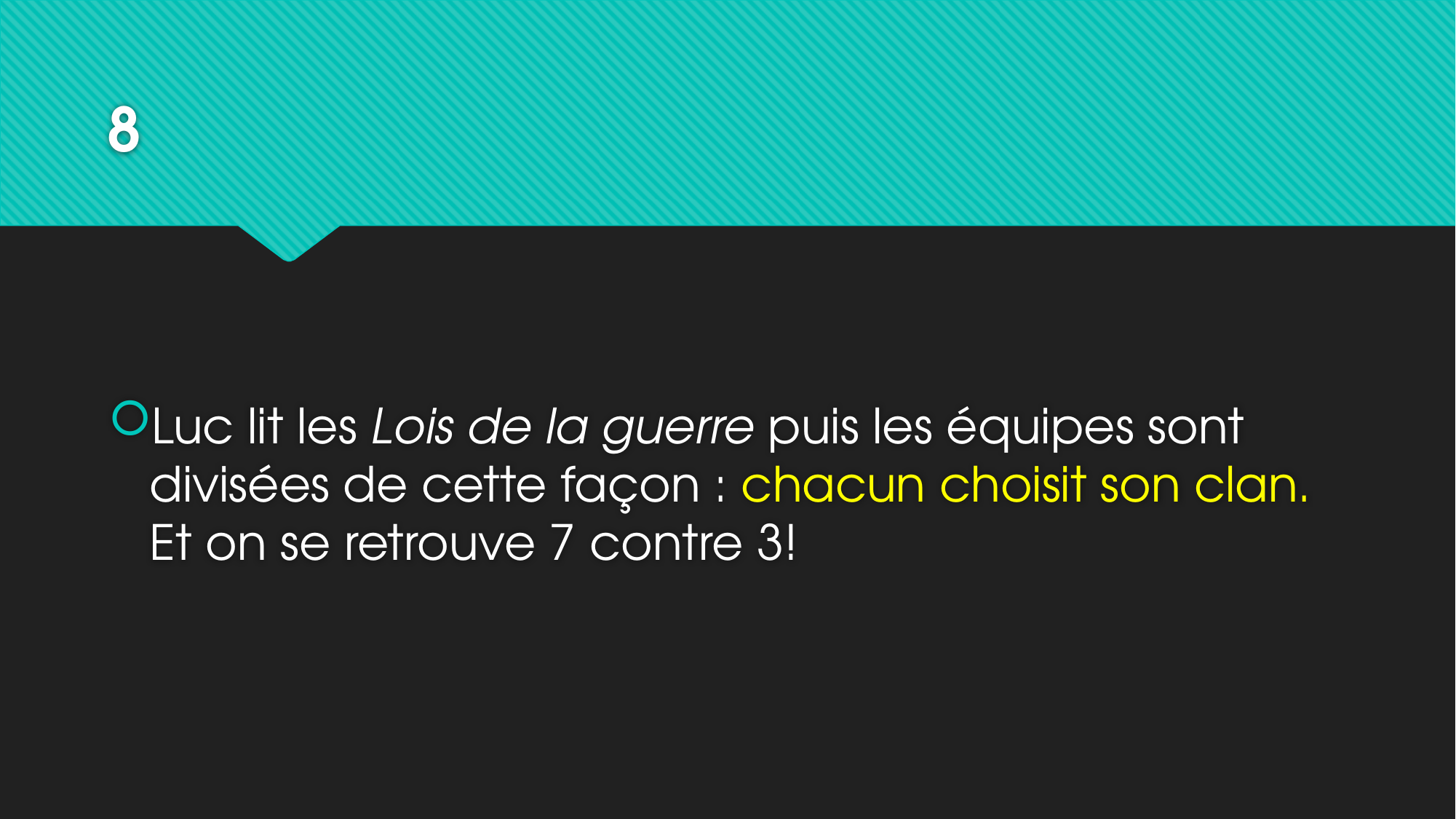

# 8
Luc lit les Lois de la guerre puis les équipes sont divisées de cette façon : chacun choisit son clan. Et on se retrouve 7 contre 3!